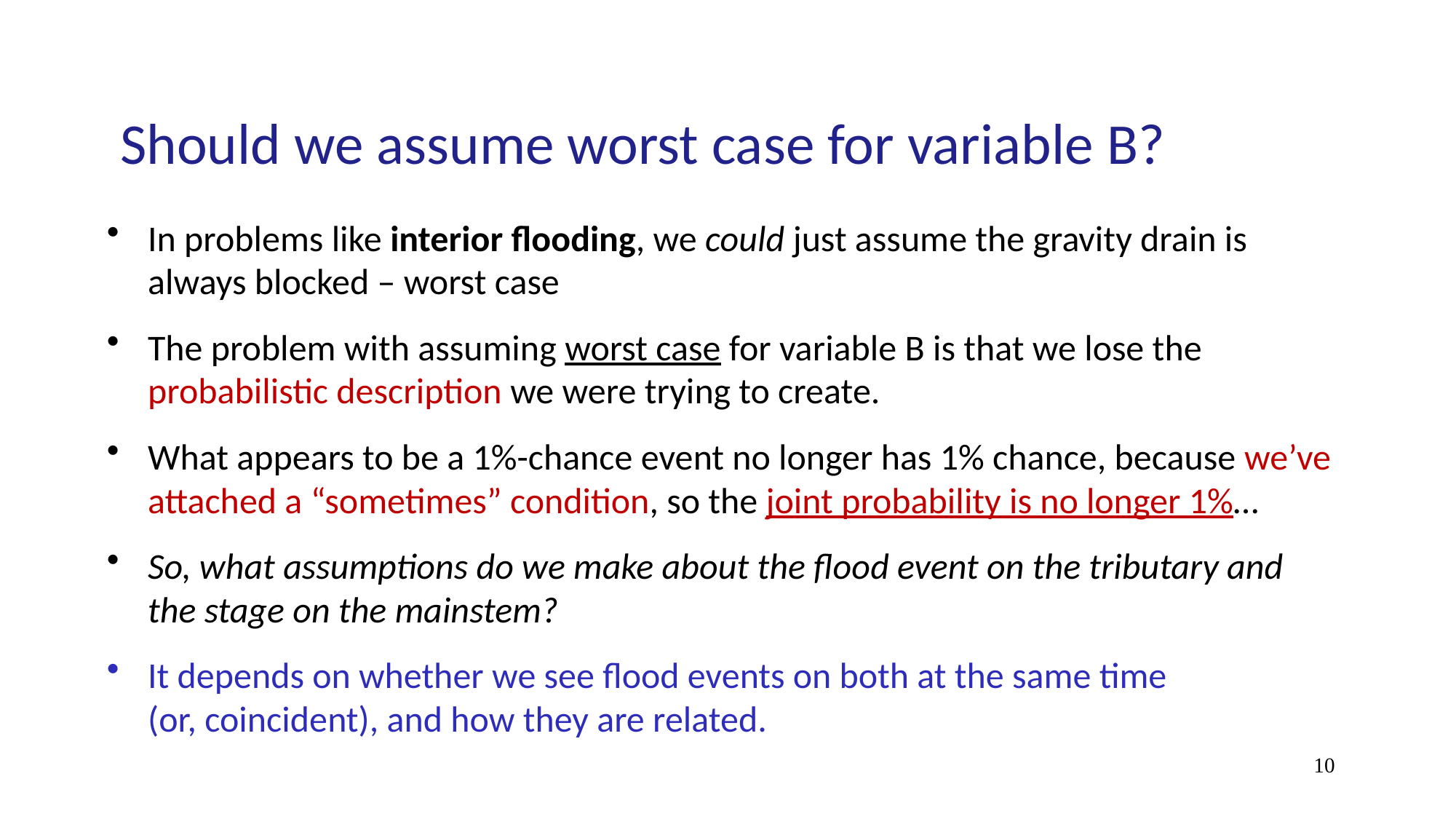

# Should we assume worst case for variable B?
In problems like interior flooding, we could just assume the gravity drain is always blocked – worst case
The problem with assuming worst case for variable B is that we lose the probabilistic description we were trying to create.
What appears to be a 1%-chance event no longer has 1% chance, because we’ve attached a “sometimes” condition, so the joint probability is no longer 1%…
So, what assumptions do we make about the flood event on the tributary and the stage on the mainstem?
It depends on whether we see flood events on both at the same time                   (or, coincident), and how they are related.
10